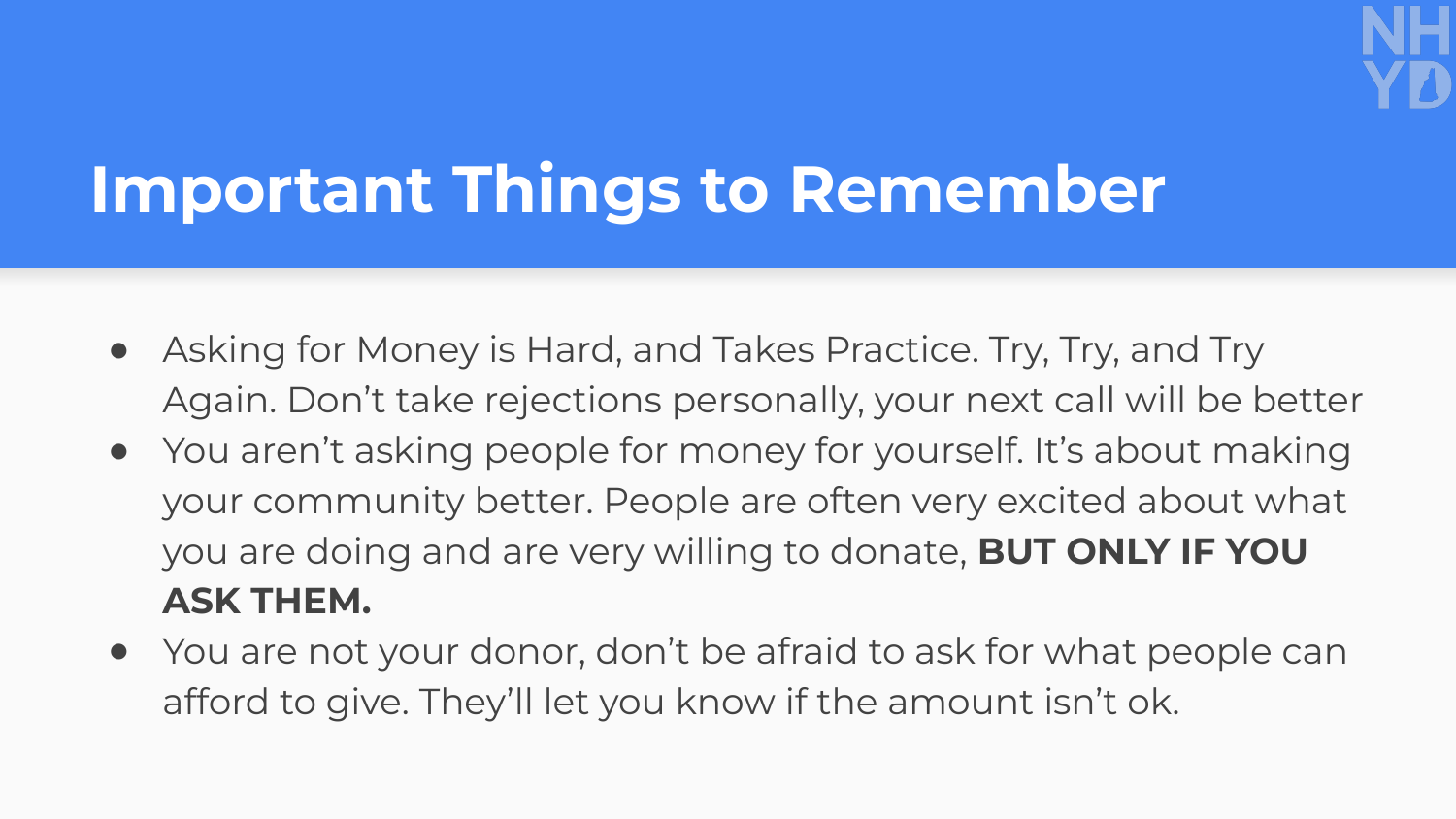

# Important Things to Remember
Asking for Money is Hard, and Takes Practice. Try, Try, and Try Again. Don’t take rejections personally, your next call will be better
You aren’t asking people for money for yourself. It’s about making your community better. People are often very excited about what you are doing and are very willing to donate, BUT ONLY IF YOU ASK THEM.
You are not your donor, don’t be afraid to ask for what people can afford to give. They’ll let you know if the amount isn’t ok.